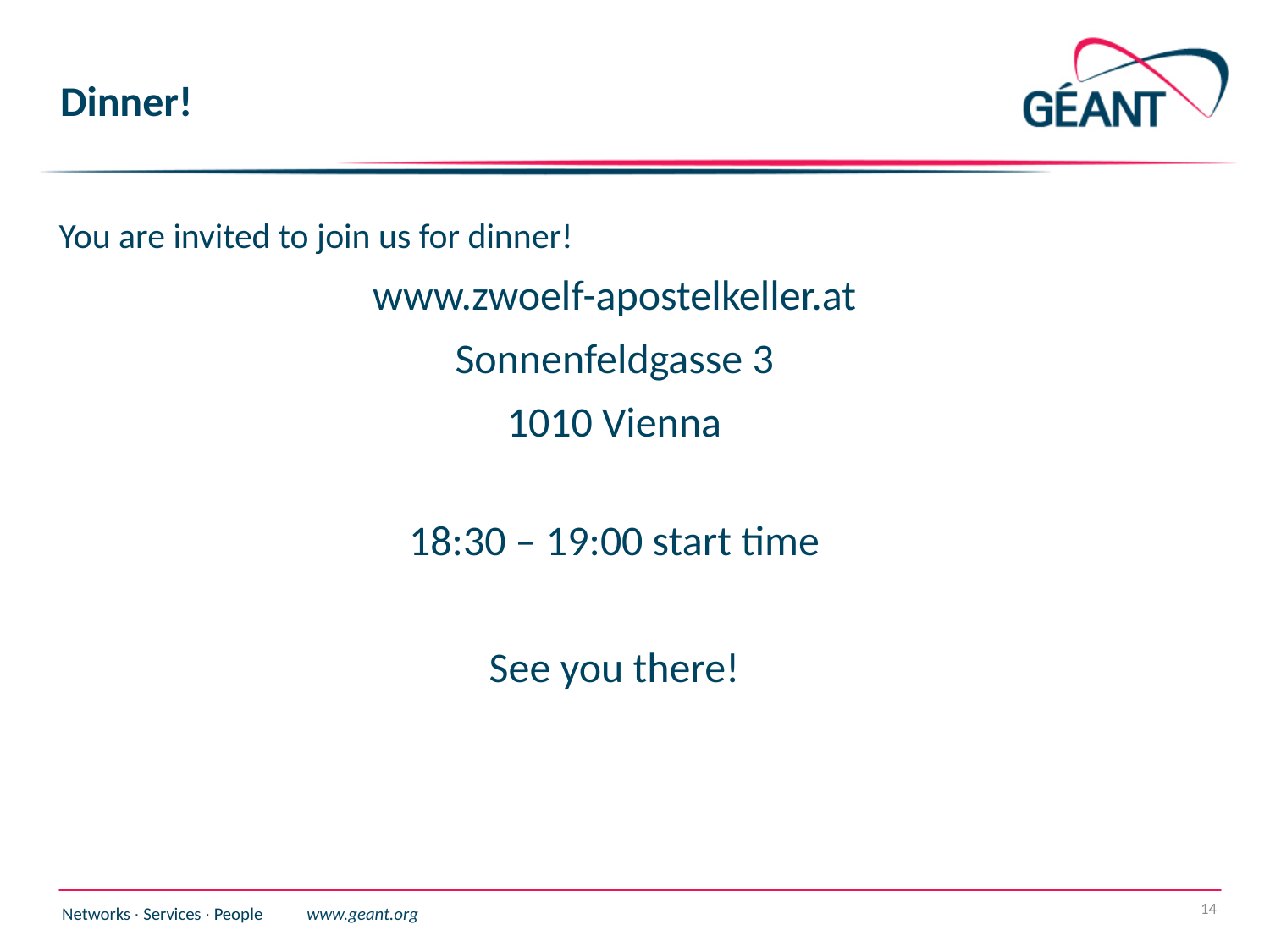

# Dinner!
You are invited to join us for dinner!
www.zwoelf-apostelkeller.at
Sonnenfeldgasse 3
1010 Vienna

18:30 – 19:00 start time

See you there!
14